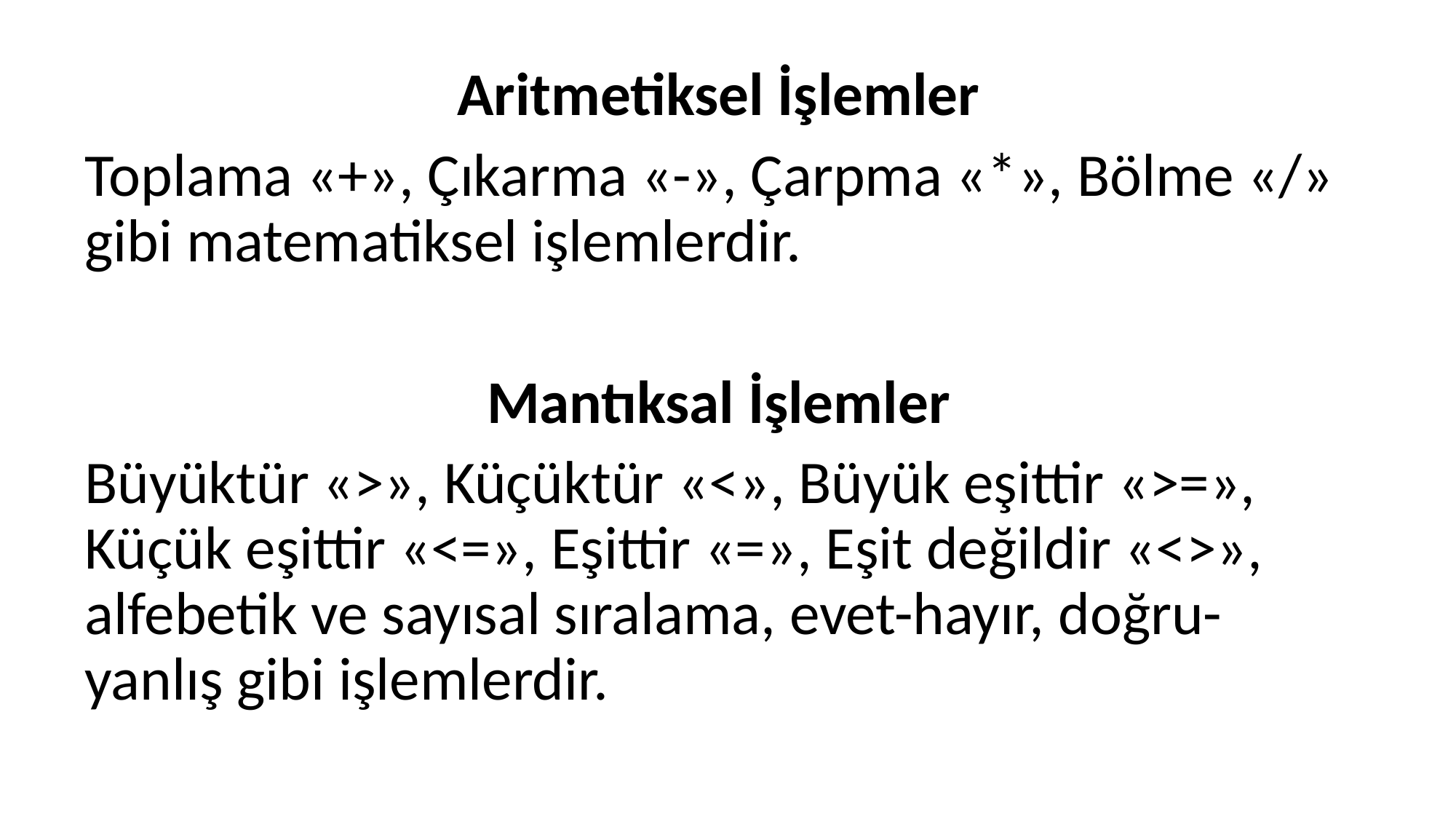

Aritmetiksel İşlemler
Toplama «+», Çıkarma «-», Çarpma «*», Bölme «/» gibi matematiksel işlemlerdir.

Mantıksal İşlemler
Büyüktür «>», Küçüktür «<», Büyük eşittir «>=», Küçük eşittir «<=», Eşittir «=», Eşit değildir «<>», alfebetik ve sayısal sıralama, evet-hayır, doğru-yanlış gibi işlemlerdir.